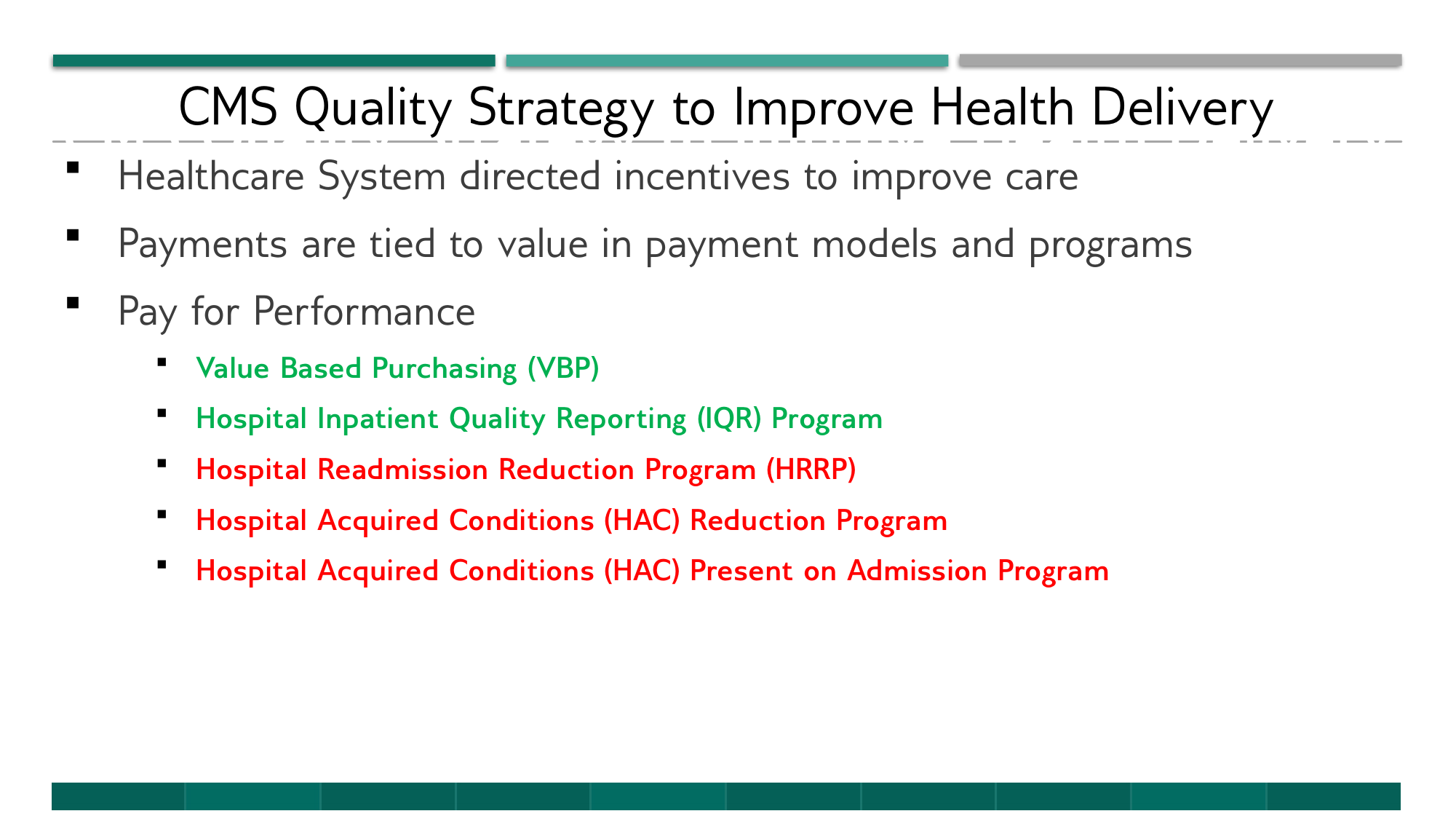

CMS Quality Strategy to Improve Health Delivery
# CMS Quality Strategy to Improve Health Delivery
Healthcare System directed incentives to improve care
Payments are tied to value in payment models and programs
Pay for Performance
Value Based Purchasing (VBP)
Hospital Inpatient Quality Reporting (IQR) Program
Hospital Readmission Reduction Program (HRRP)
Hospital Acquired Conditions (HAC) Reduction Program
Hospital Acquired Conditions (HAC) Present on Admission Program